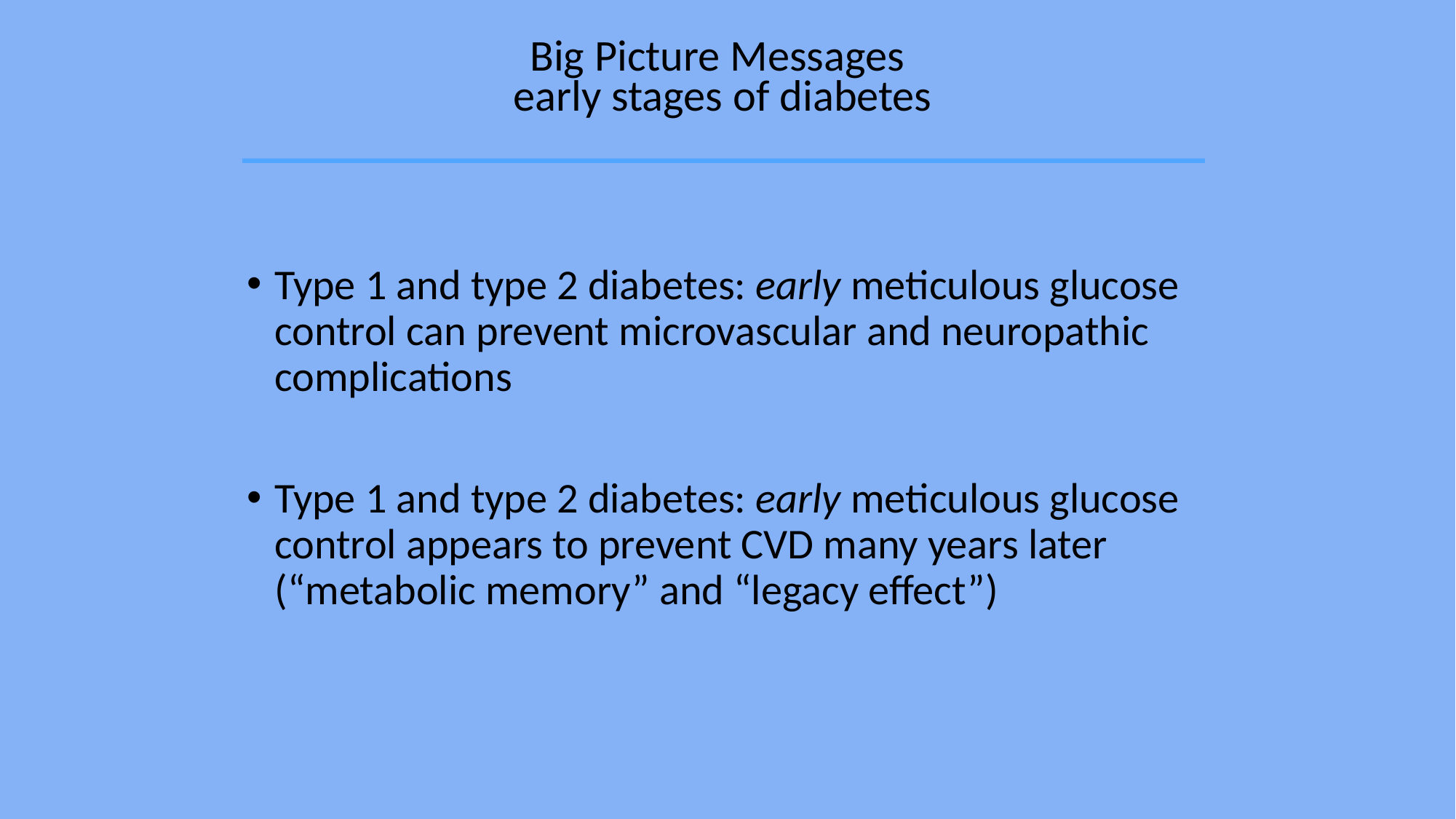

# Big Picture Messages early stages of diabetes

Type 1 and type 2 diabetes: early meticulous glucose control can prevent microvascular and neuropathic complications

Type 1 and type 2 diabetes: early meticulous glucose control appears to prevent CVD many years later (“metabolic memory” and “legacy effect”)